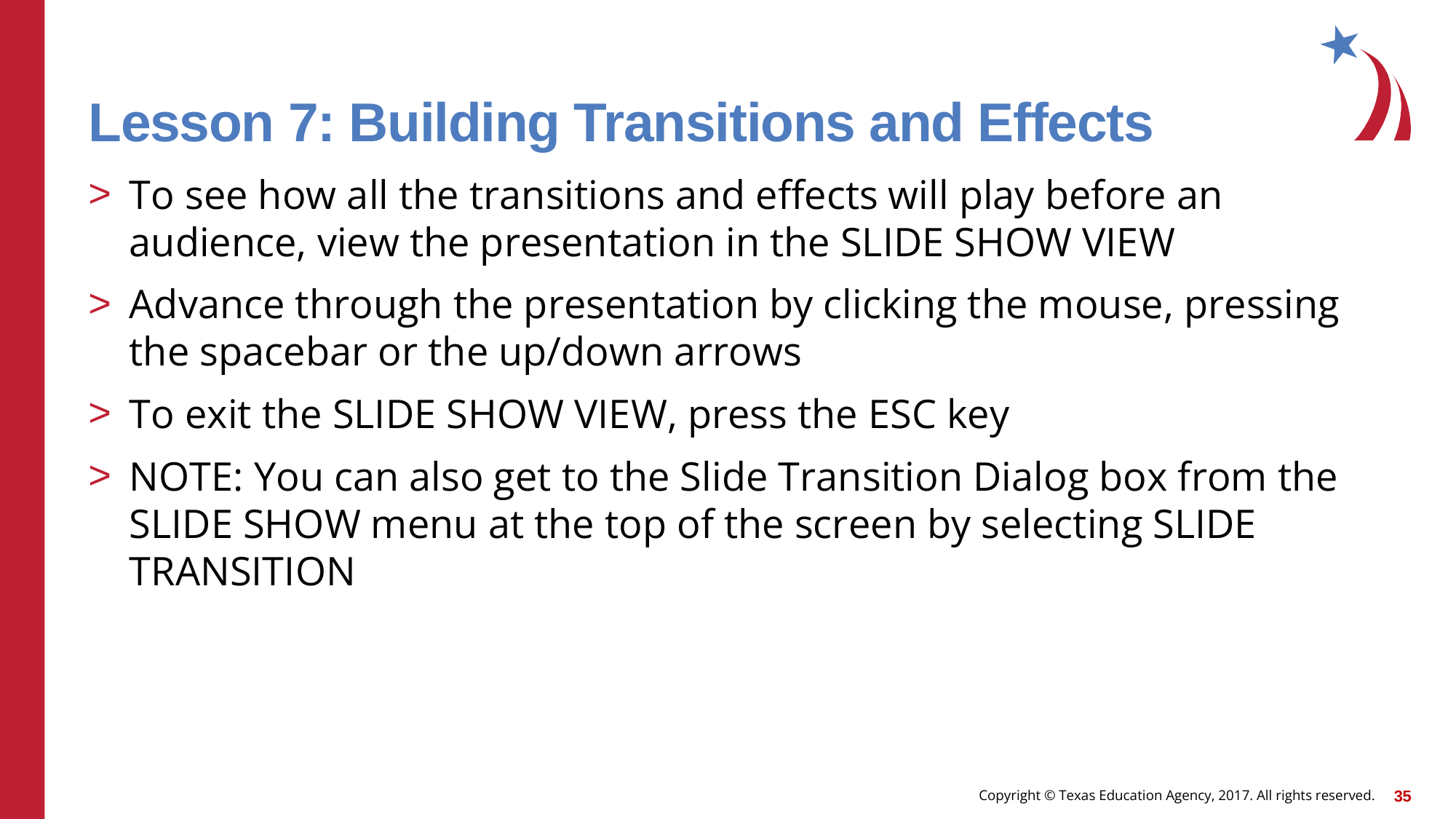

# Lesson 7: Building Transitions and Effects
To see how all the transitions and effects will play before an audience, view the presentation in the SLIDE SHOW VIEW
Advance through the presentation by clicking the mouse, pressing the spacebar or the up/down arrows
To exit the SLIDE SHOW VIEW, press the ESC key
NOTE: You can also get to the Slide Transition Dialog box from the SLIDE SHOW menu at the top of the screen by selecting SLIDE TRANSITION